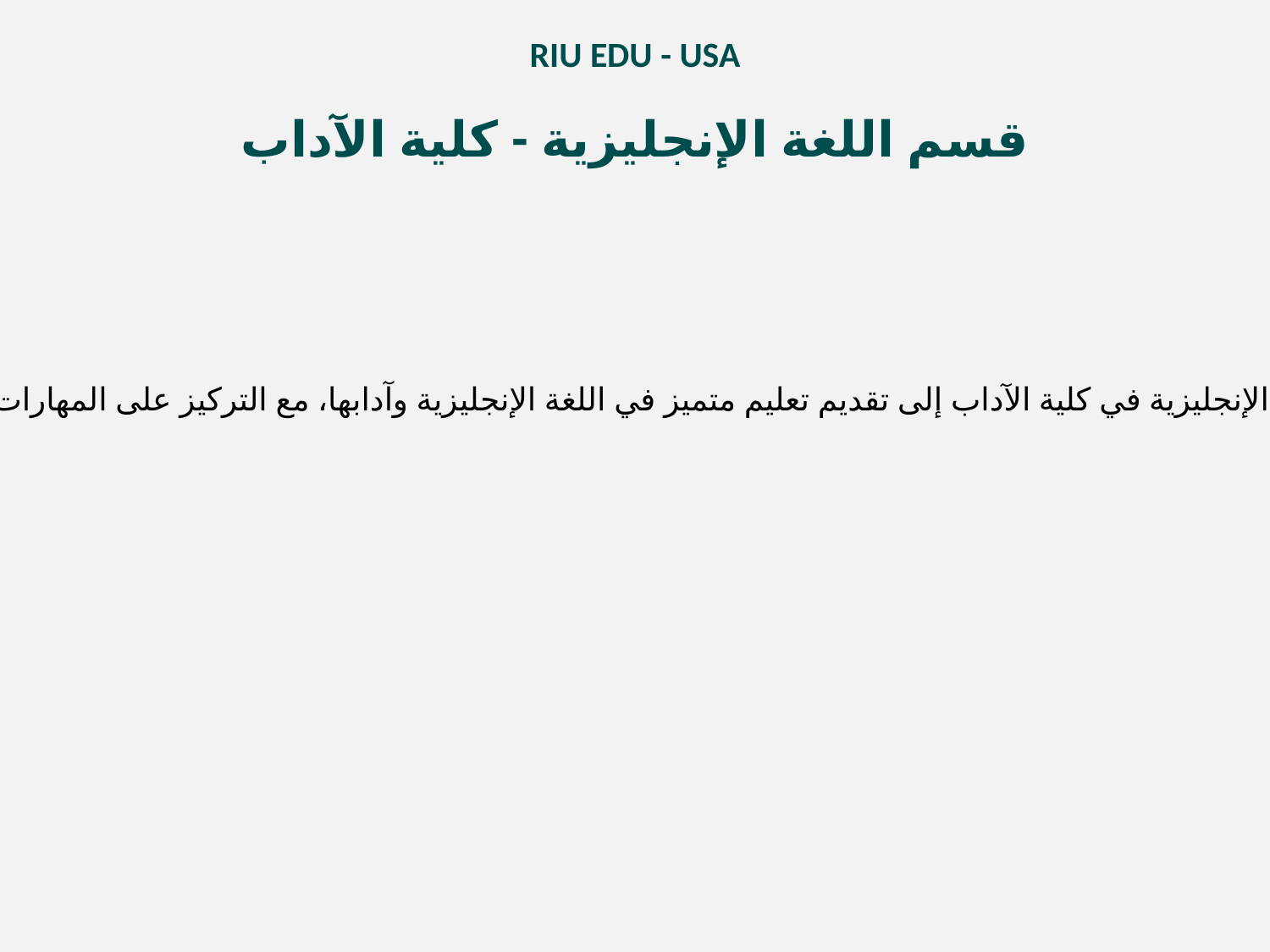

RIU EDU - USA
قسم اللغة الإنجليزية - كلية الآداب
تعريف بالقسم:
يهدف قسم اللغة الإنجليزية في كلية الآداب إلى تقديم تعليم متميز في اللغة الإنجليزية وآدابها، مع التركيز على المهارات اللغوية والإبداعية.